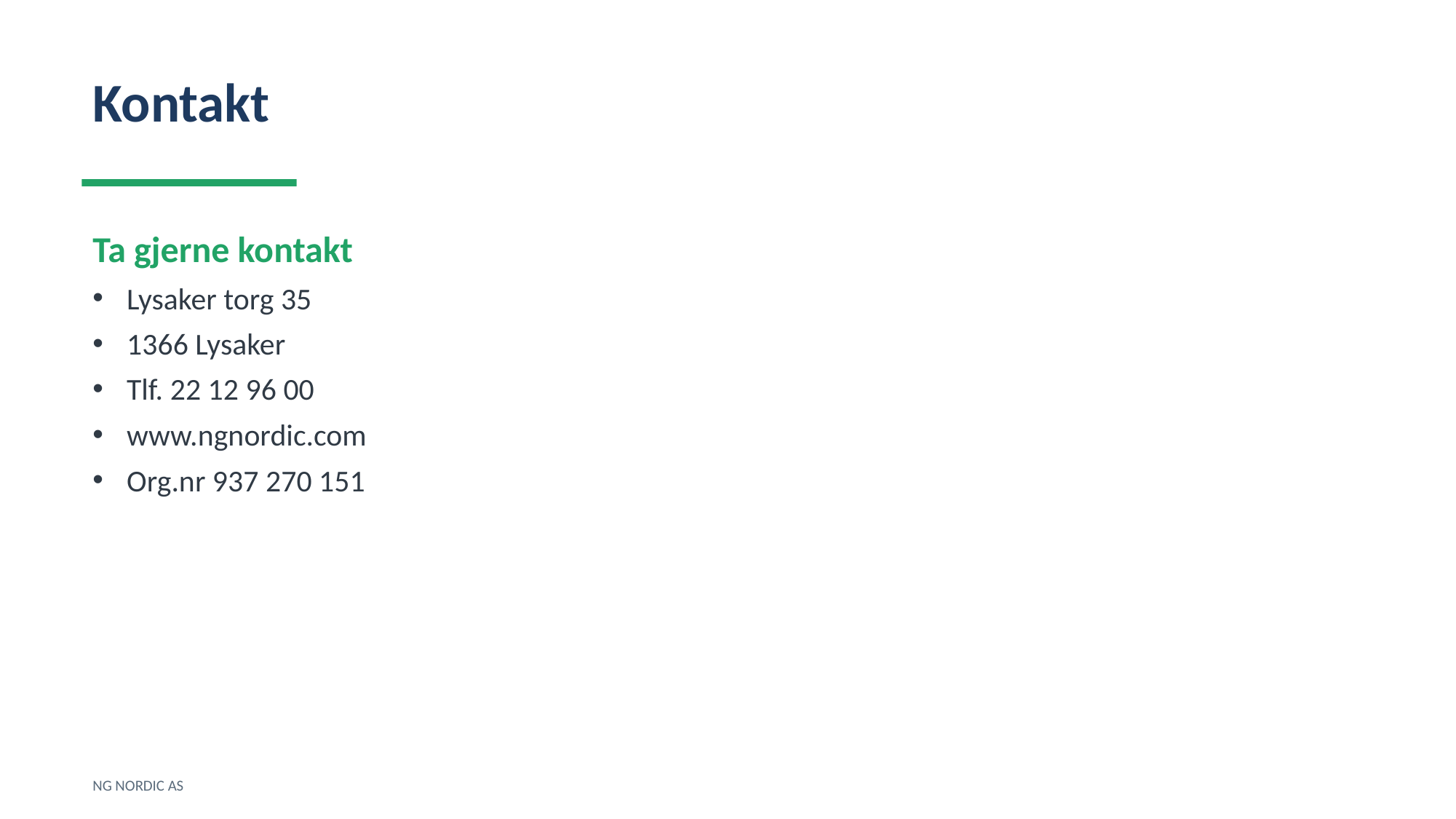

Kontakt

Ta gjerne kontakt
Lysaker torg 35
1366 Lysaker
Tlf. 22 12 96 00
www.ngnordic.com
Org.nr 937 270 151
NG NORDIC AS